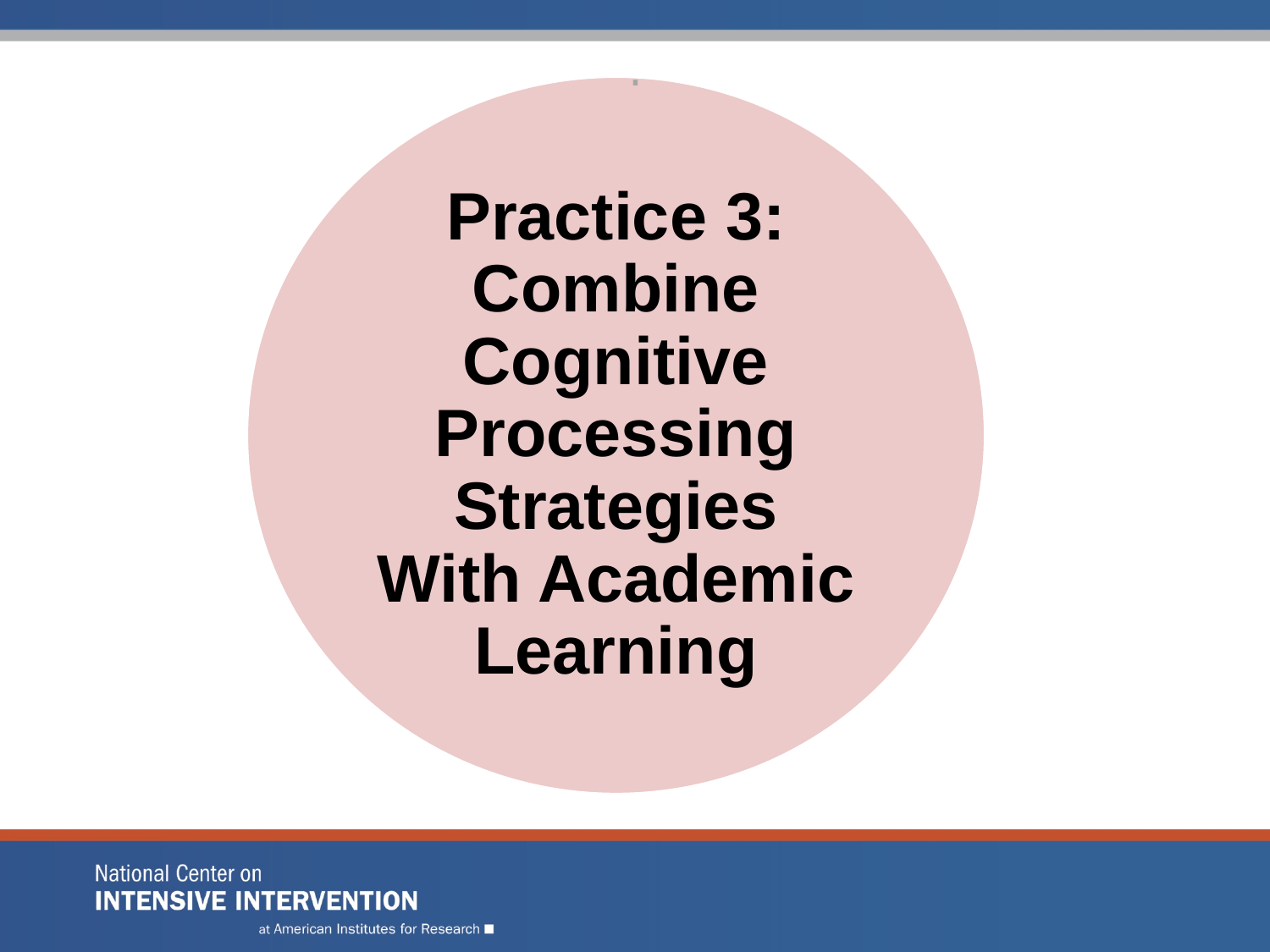

# .

Practice 3: Combine Cognitive Processing Strategies With Academic Learning